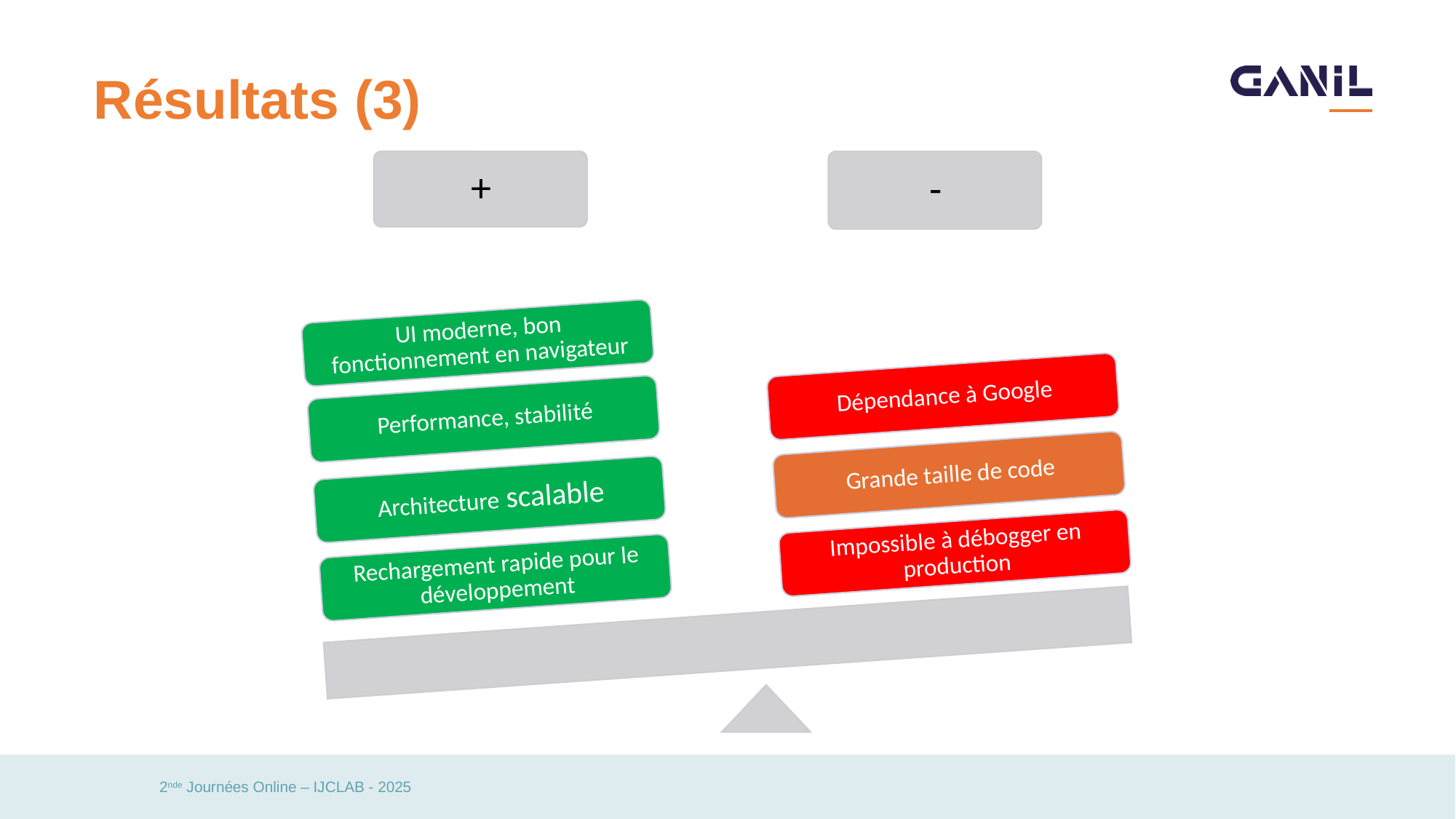

# Résultats (3)
+
-
Rechargement rapide pour le développement
Architecture scalable
Performance, stabilité
UI moderne, bon fonctionnement en navigateur
Impossible à débogger en production
Grande taille de code
Dépendance à Google
2nde Journées Online – IJCLAB - 2025